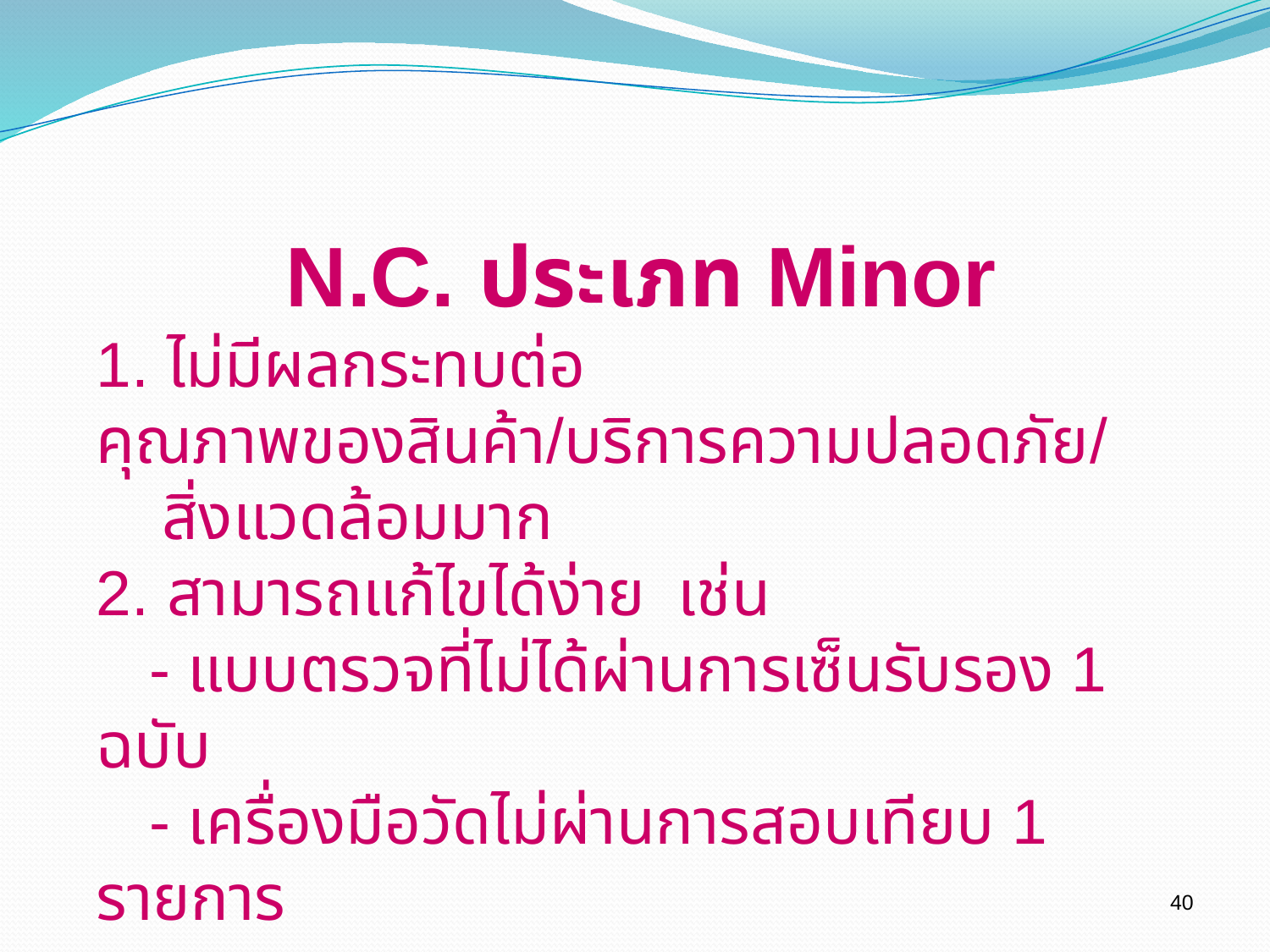

N.C. ประเภท Minor
1. ไม่มีผลกระทบต่อ คุณภาพของสินค้า/บริการความปลอดภัย/
    สิ่งแวดล้อมมาก
2. สามารถแก้ไขได้ง่าย  เช่น
   - แบบตรวจที่ไม่ได้ผ่านการเซ็นรับรอง 1 ฉบับ
   - เครื่องมือวัดไม่ผ่านการสอบเทียบ 1 รายการ
40